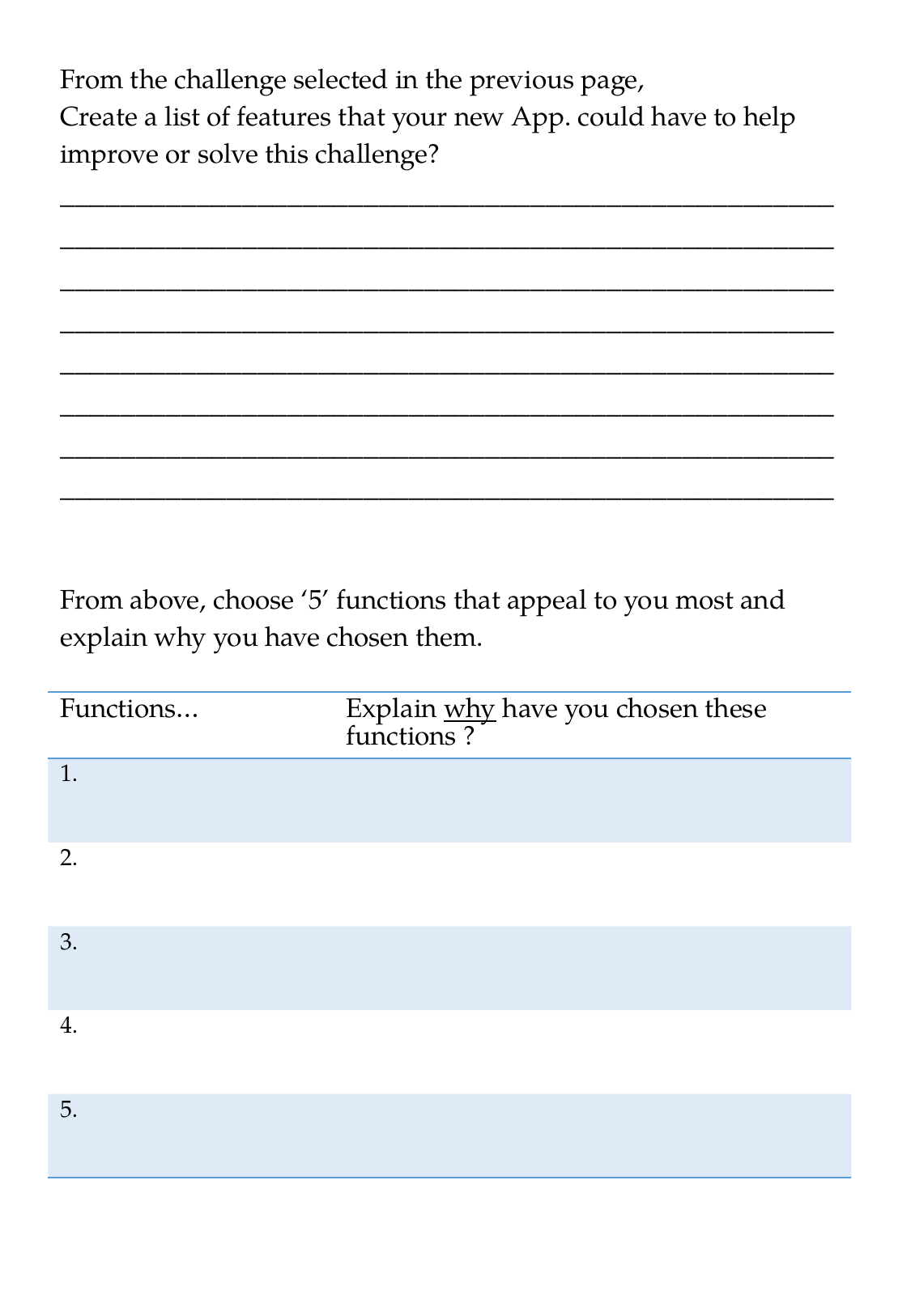

From the challenge selected in the previous page,
Create a list of features that your new App. could have to help improve or solve this challenge? ________________________________________________________________________________________________________________________________________________________________________________________________________________________________________________________________________________________________________________________________________________________________________________________________________________________

From above, choose ‘5’ functions that appeal to you most and explain why you have chosen them.

| Functions… | Explain why have you chosen these functions ? |
| --- | --- |
| 1. |  |
| 2. |  |
| 3. |  |
| 4. |  |
| 5. |  |